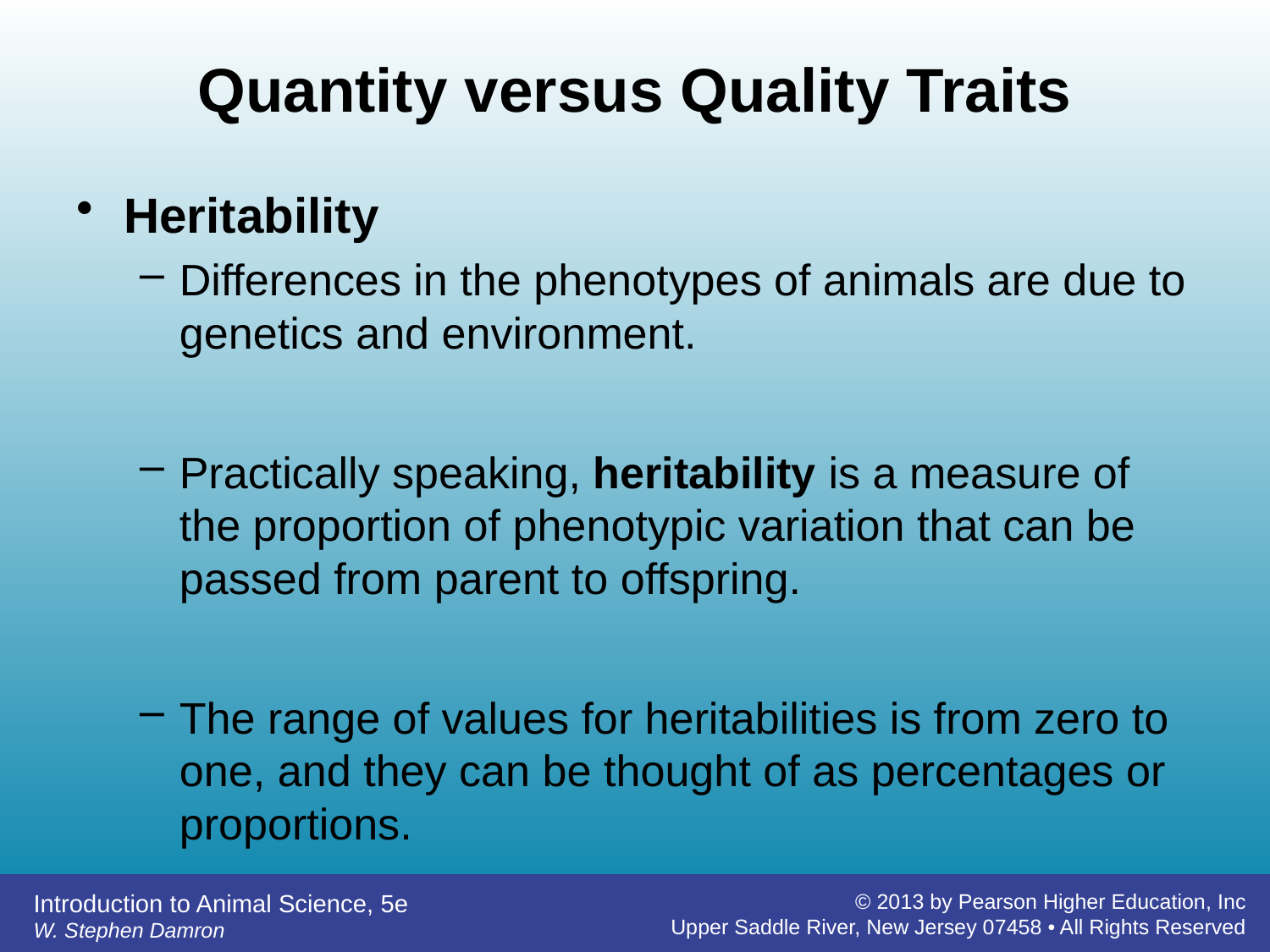

# Quantity versus Quality Traits
Heritability
Differences in the phenotypes of animals are due to genetics and environment.

Practically speaking, heritability is a measure of the proportion of phenotypic variation that can be passed from parent to offspring.

The range of values for heritabilities is from zero to one, and they can be thought of as percentages or proportions.